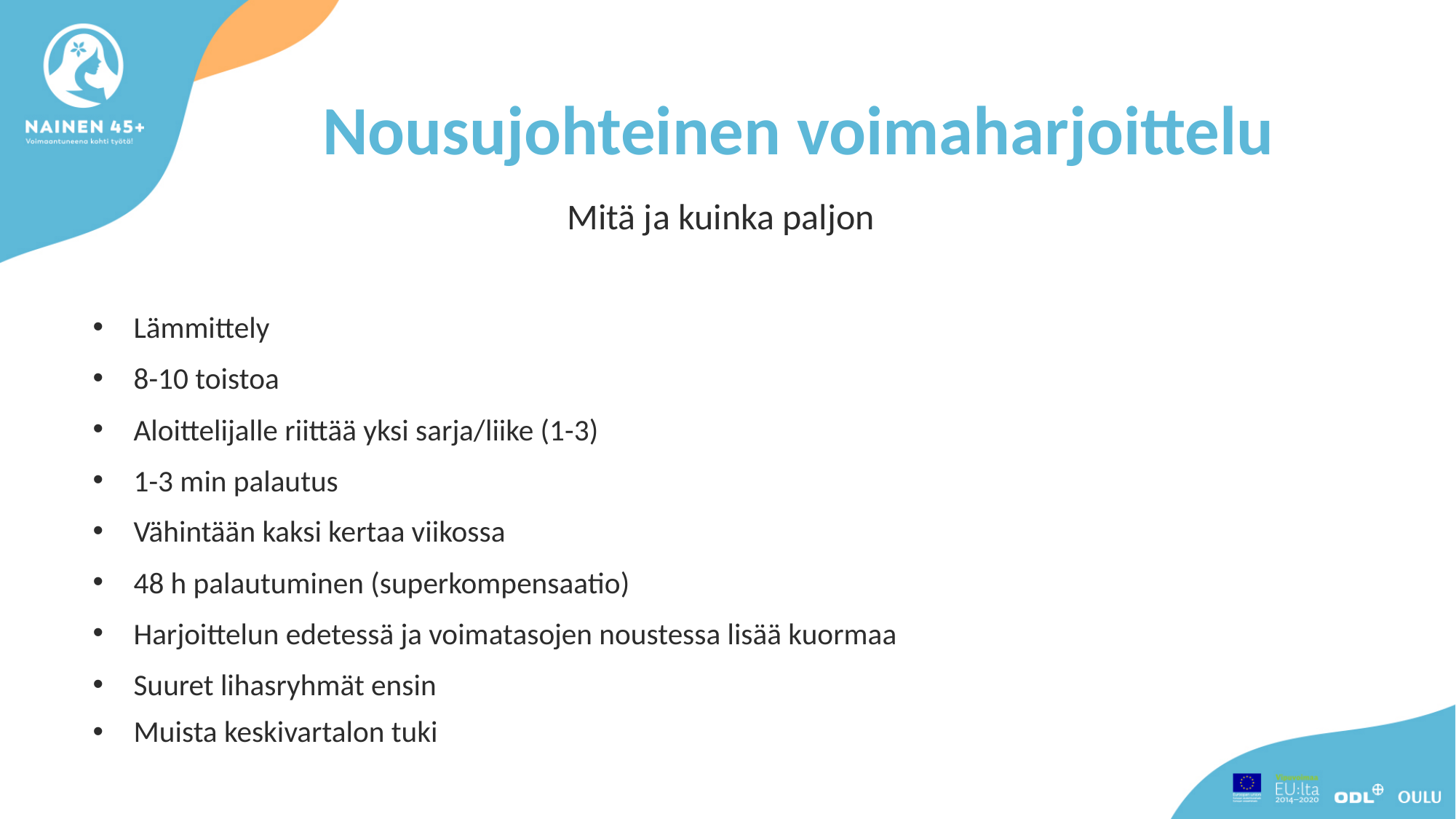

# Nousujohteinen voimaharjoittelu
Mitä ja kuinka paljon
Lämmittely
8-10 toistoa
Aloittelijalle riittää yksi sarja/liike (1-3)
1-3 min palautus
Vähintään kaksi kertaa viikossa
48 h palautuminen (superkompensaatio)
Harjoittelun edetessä ja voimatasojen noustessa lisää kuormaa
Suuret lihasryhmät ensin
Muista keskivartalon tuki